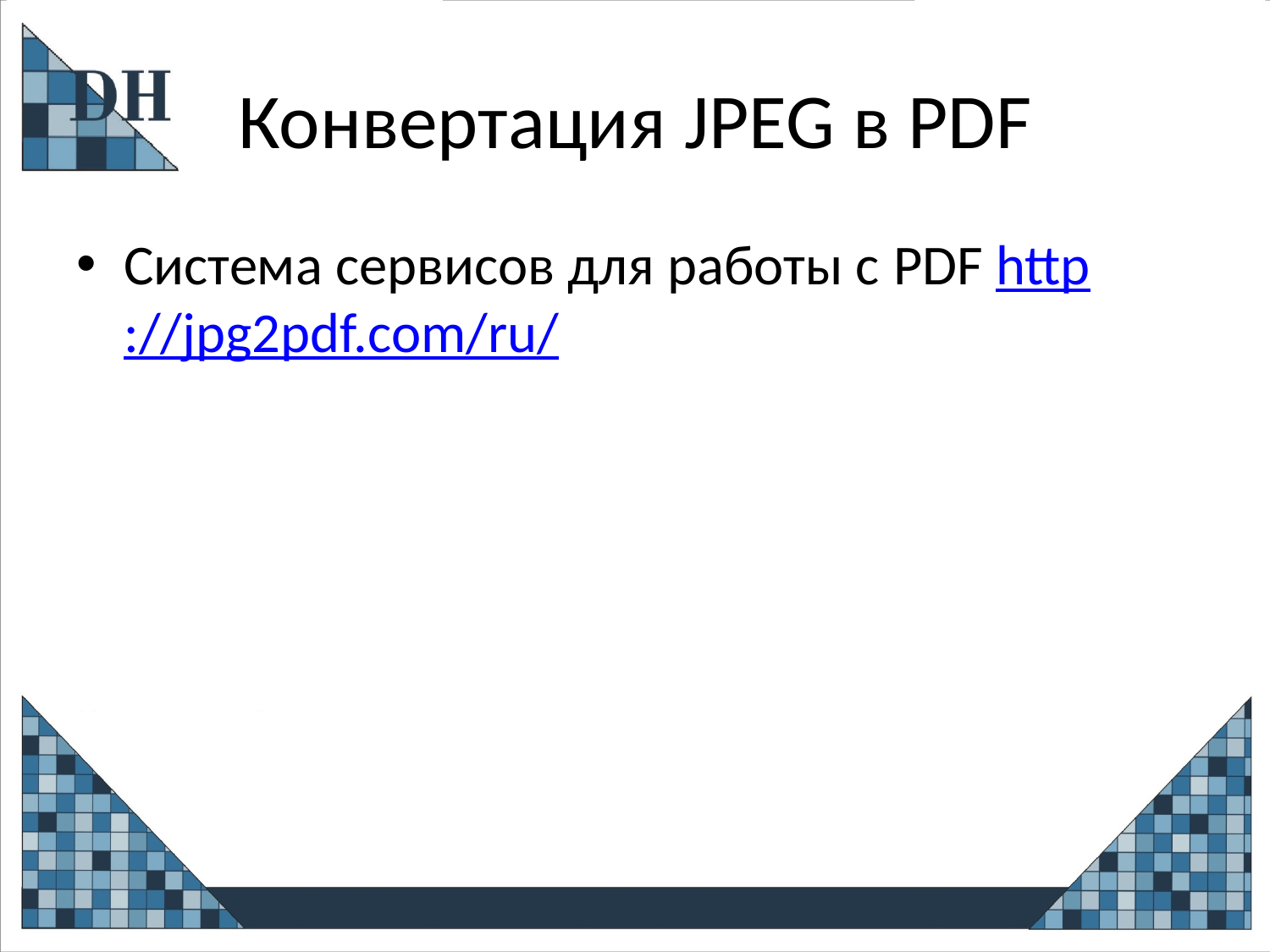

# Конвертация JPEG в PDF
Система сервисов для работы с PDF http://jpg2pdf.com/ru/